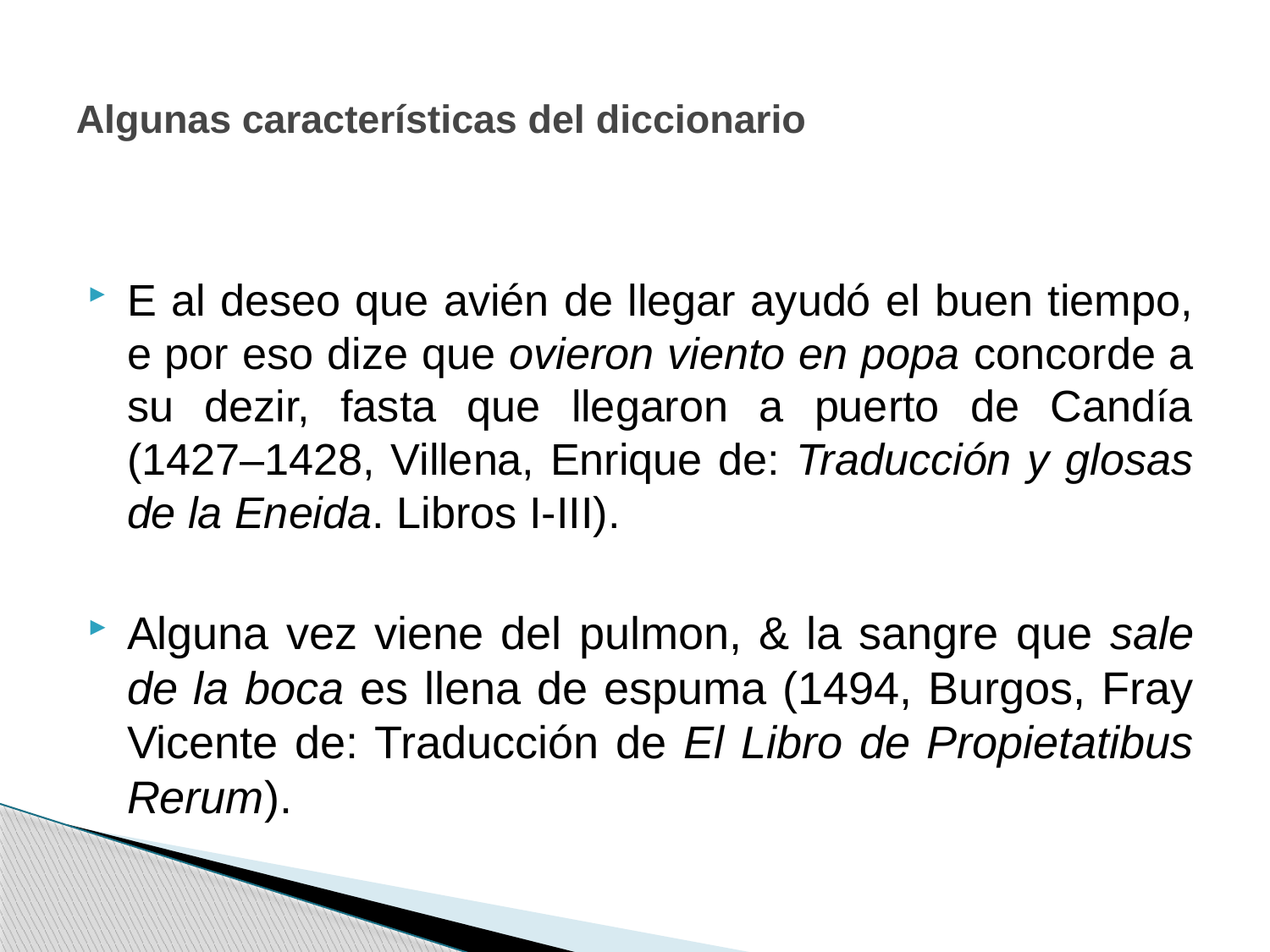

# Algunas características del diccionario

E al deseo que avién de llegar ayudó el buen tiempo, e por eso dize que ovieron viento en popa concorde a su dezir, fasta que llegaron a puerto de Candía (1427–1428, Villena, Enrique de: Traducción y glosas de la Eneida. Libros I-III).

Alguna vez viene del pulmon, & la sangre que sale de la boca es llena de espuma (1494, Burgos, Fray Vicente de: Traducción de El Libro de Propietatibus Rerum).